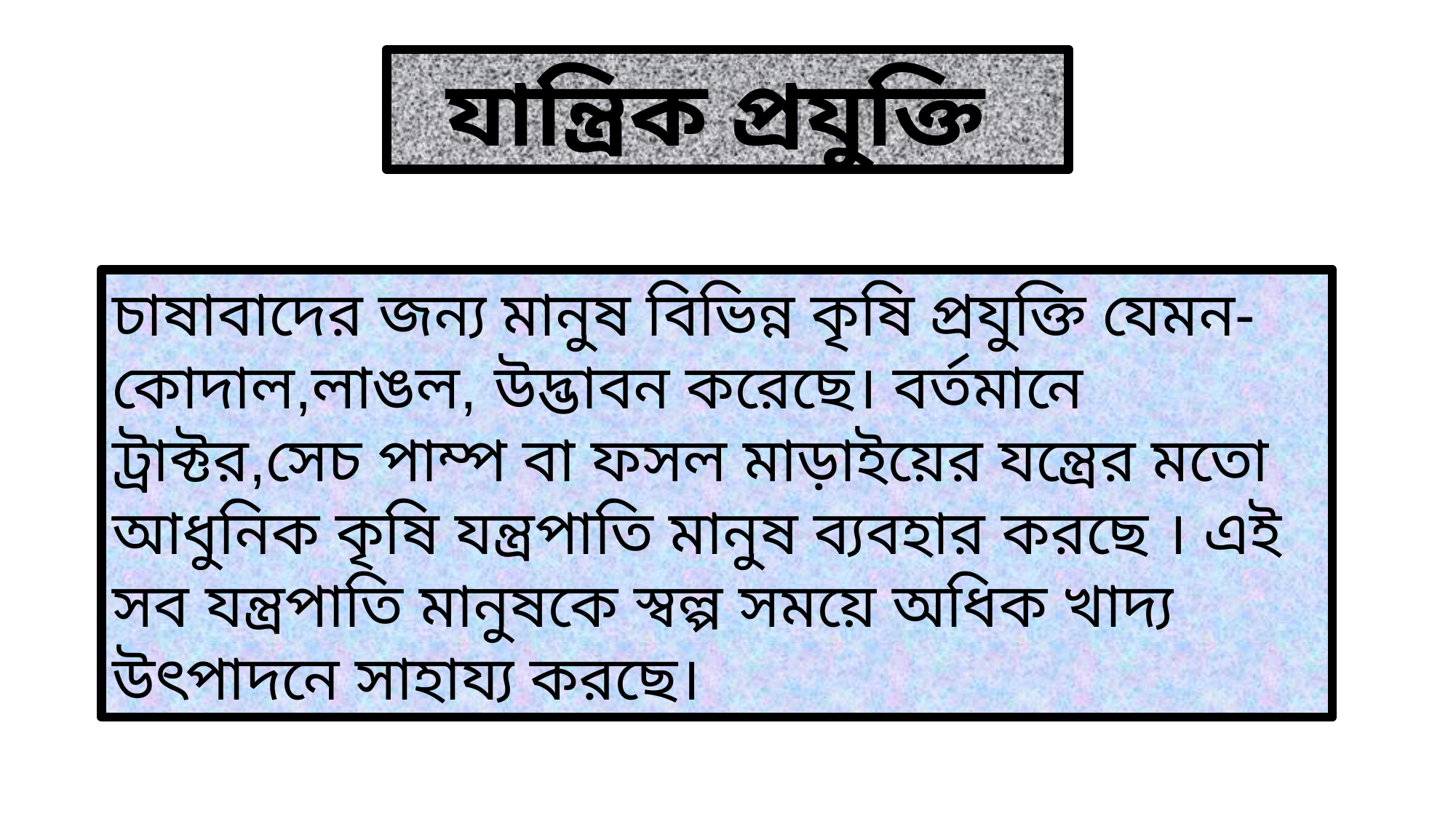

যান্ত্রিক প্রযুক্তি
চাষাবাদের জন্য মানুষ বিভিন্ন কৃষি প্রযুক্তি যেমন-কোদাল,লাঙল, উদ্ভাবন করেছে। বর্তমানে ট্রাক্টর,সেচ পাম্প বা ফসল মাড়াইয়ের যন্ত্রের মতো আধুনিক কৃষি যন্ত্রপাতি মানুষ ব্যবহার করছে । এই সব যন্ত্রপাতি মানুষকে স্বল্প সময়ে অধিক খাদ্য উৎপাদনে সাহায্য করছে।